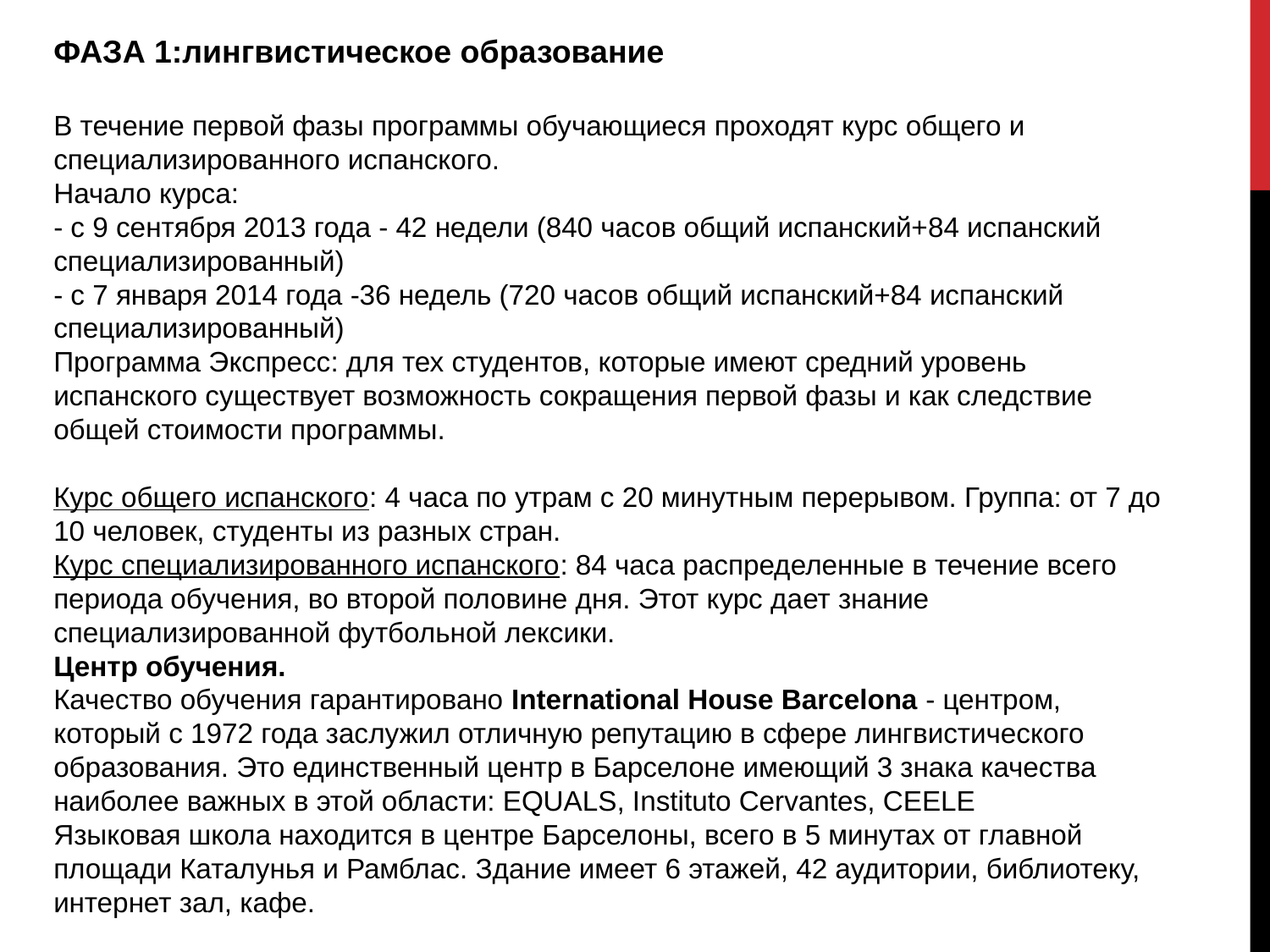

ФАЗА 1:лингвистическое образование

В течение первой фазы программы обучающиеся проходят курс общего и специализированного испанского.
Начало курса:
- с 9 сентября 2013 года - 42 недели (840 часов общий испанский+84 испанский специализированный)
- с 7 января 2014 года -36 недель (720 часов общий испанский+84 испанский специализированный)
Программа Экспресс: для тех студентов, которые имеют средний уровень испанского существует возможность сокращения первой фазы и как следствие общей стоимости программы.

Курс общего испанского: 4 часа по утрам с 20 минутным перерывом. Группа: от 7 до 10 человек, студенты из разных стран.
Курс специализированного испанского: 84 часа распределенные в течение всего периода обучения, во второй половине дня. Этот курс дает знание специализированной футбольной лексики.
Центр обучения.
Качество обучения гарантировано International House Barcelona - центром, который с 1972 года заслужил отличную репутацию в сфере лингвистического образования. Это единственный центр в Барселоне имеющий 3 знака качества наиболее важных в этой области: EQUALS, Instituto Cervantes, CEELE
Языковая школа находится в центре Барселоны, всего в 5 минутах от главной площади Каталунья и Рамблас. Здание имеет 6 этажей, 42 аудитории, библиотеку, интернет зал, кафе.